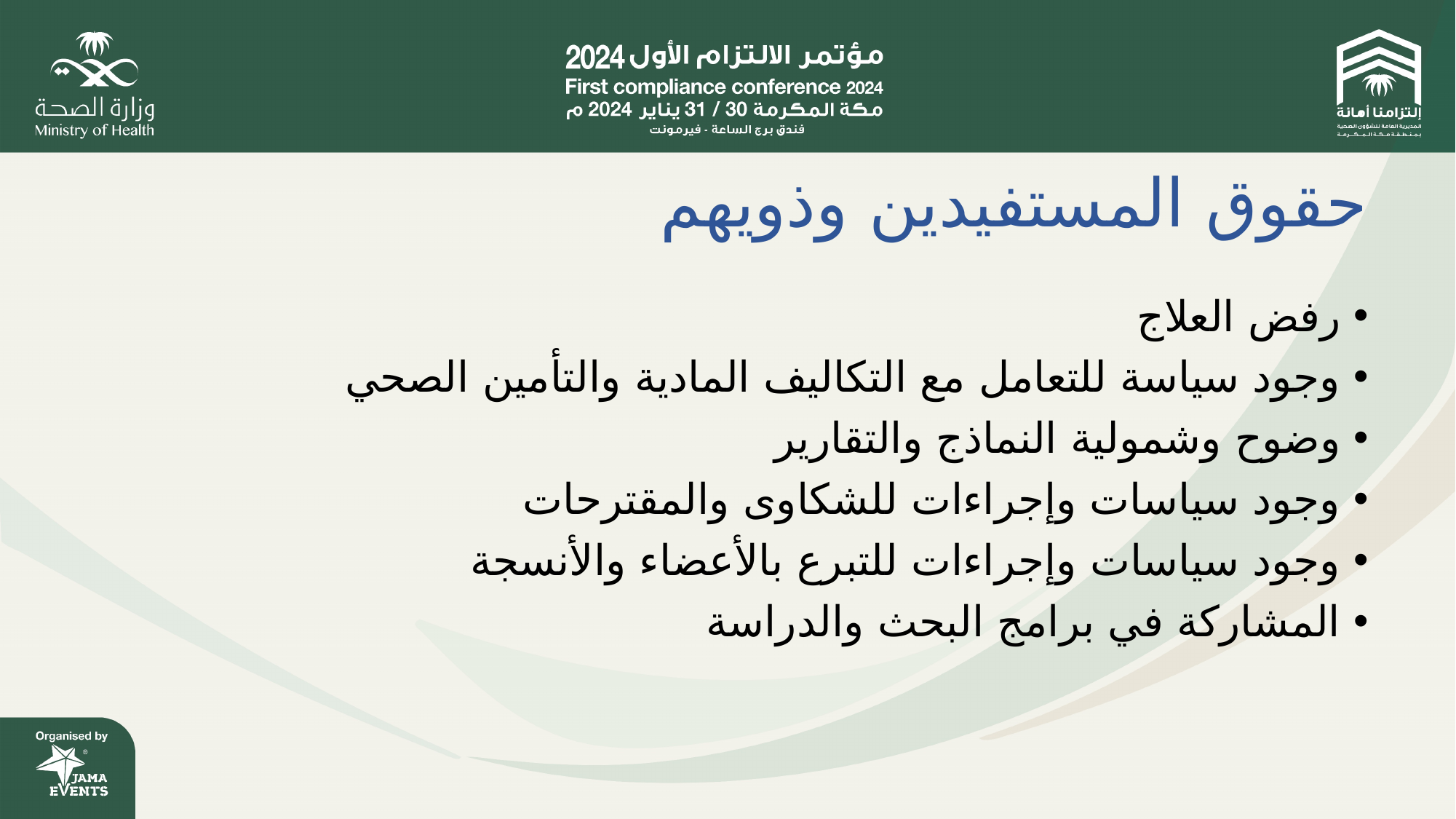

# حقوق المستفيدين وذويهم
رفض العلاج
وجود سياسة للتعامل مع التكاليف المادية والتأمين الصحي
وضوح وشمولية النماذج والتقارير
وجود سياسات وإجراءات للشكاوى والمقترحات
وجود سياسات وإجراءات للتبرع بالأعضاء والأنسجة
المشاركة في برامج البحث والدراسة